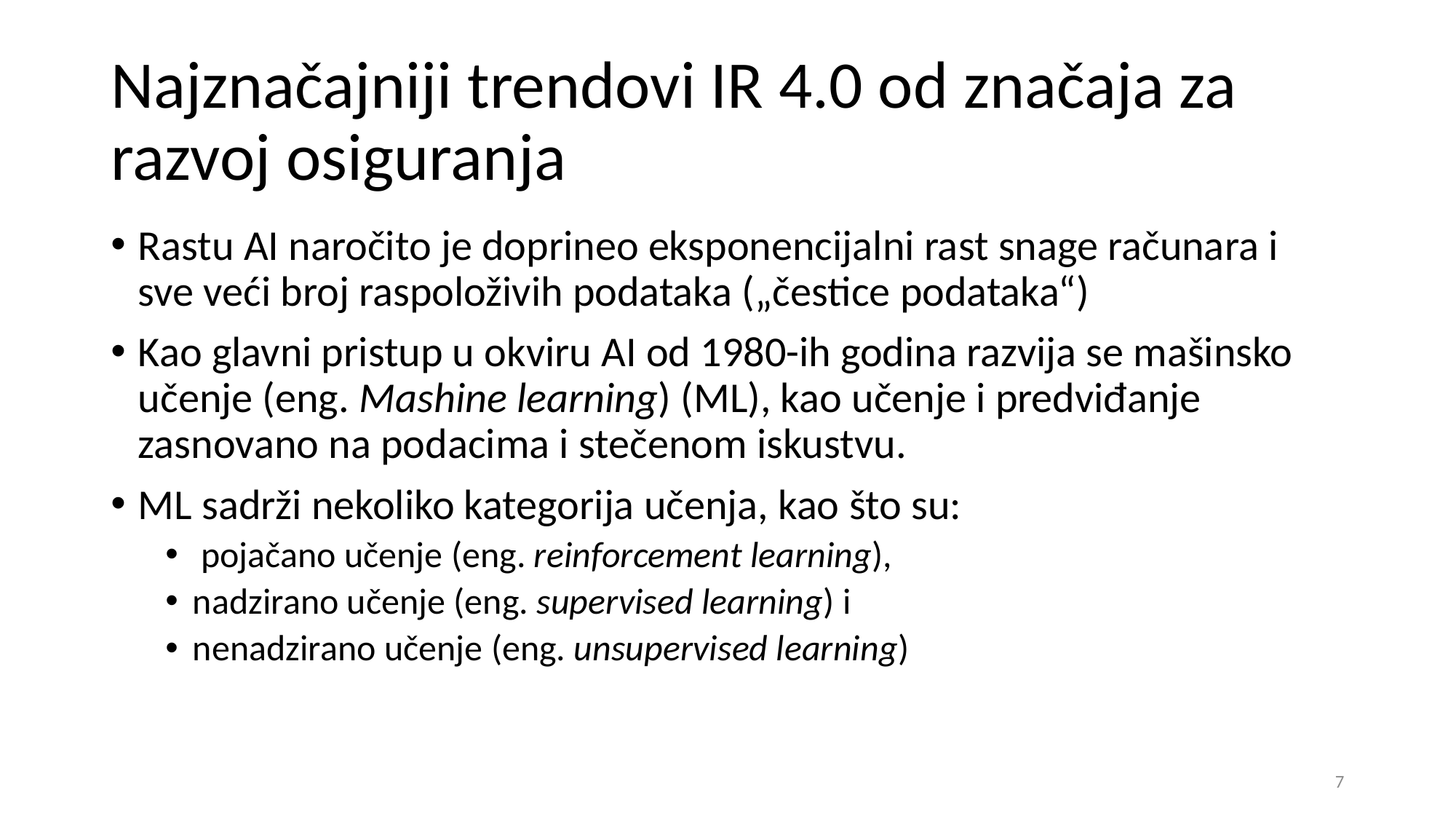

# Najznačajniji trendovi IR 4.0 od značaja za razvoj osiguranja
Rastu AI naročito je doprineo eksponencijalni rast snage računara i sve veći broj raspoloživih podataka („čestice podataka“)
Kao glavni pristup u okviru AI od 1980-ih godina razvija se mašinsko učenje (eng. Mashine learning) (ML), kao učenje i predviđanje zasnovano na podacima i stečenom iskustvu.
ML sadrži nekoliko kategorija učenja, kao što su:
 pojačano učenje (eng. reinforcement learning),
nadzirano učenje (eng. supervised learning) i
nenadzirano učenje (eng. unsupervised learning)
7